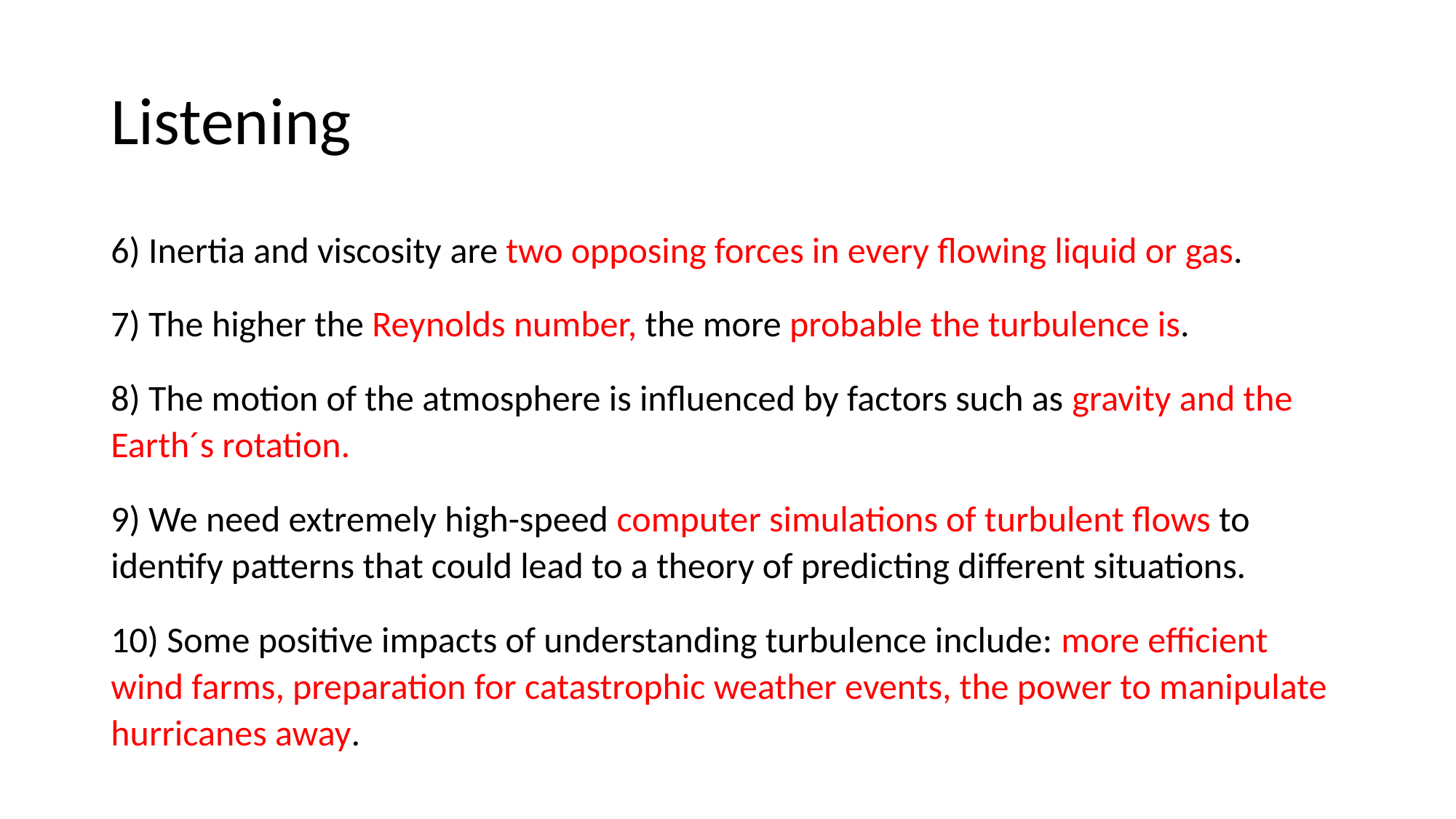

# Listening
6) Inertia and viscosity are two opposing forces in every flowing liquid or gas.
7) The higher the Reynolds number, the more probable the turbulence is.
8) The motion of the atmosphere is influenced by factors such as gravity and the Earth´s rotation.
9) We need extremely high-speed computer simulations of turbulent flows to identify patterns that could lead to a theory of predicting different situations.
10) Some positive impacts of understanding turbulence include: more efficient wind farms, preparation for catastrophic weather events, the power to manipulate hurricanes away.